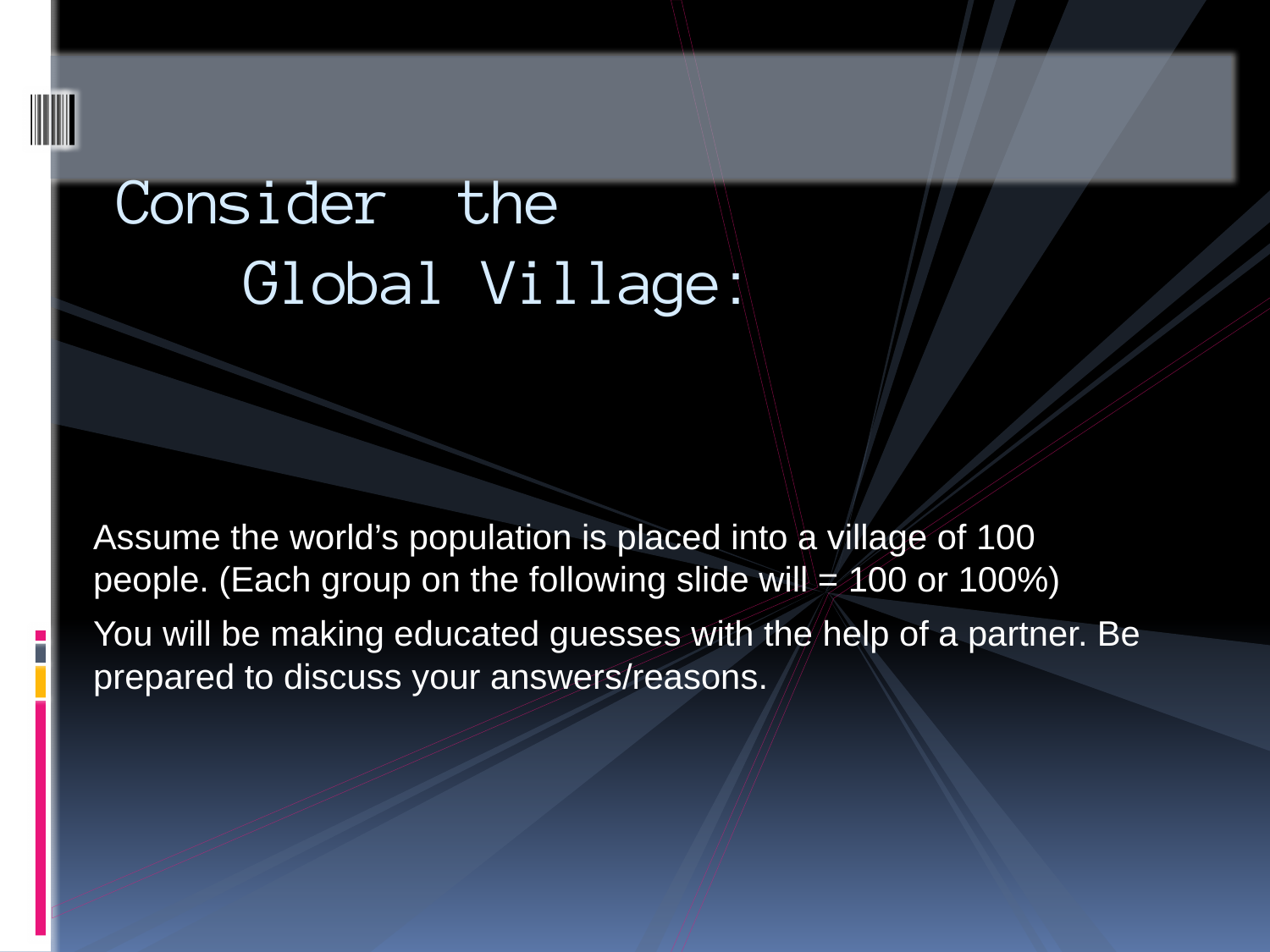

# Consider  the Global Village:
Assume the world’s population is placed into a village of 100 people. (Each group on the following slide will = 100 or 100%)
You will be making educated guesses with the help of a partner. Be prepared to discuss your answers/reasons.